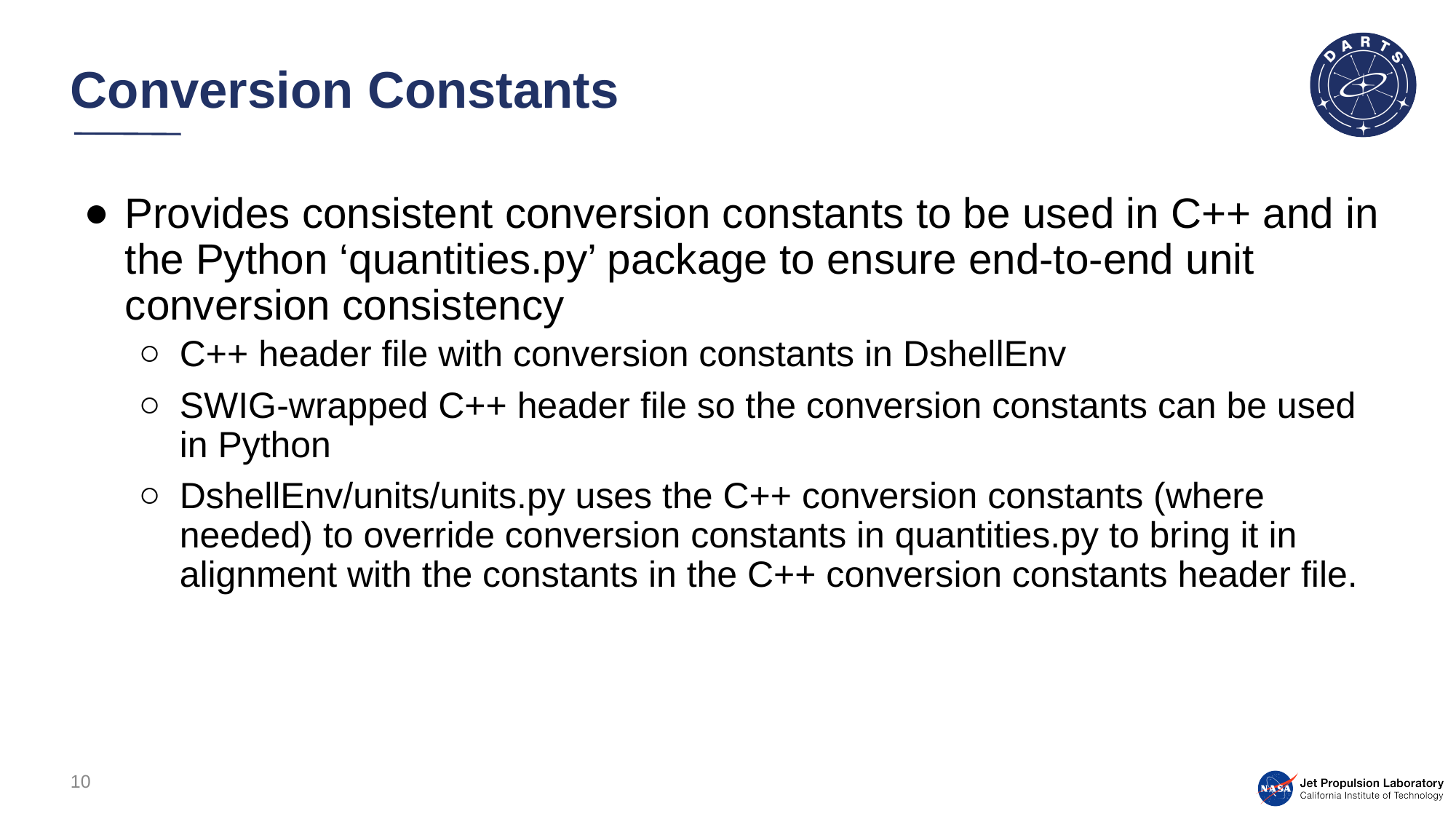

# Conversion Constants
Provides consistent conversion constants to be used in C++ and in the Python ‘quantities.py’ package to ensure end-to-end unit conversion consistency
C++ header file with conversion constants in DshellEnv
SWIG-wrapped C++ header file so the conversion constants can be used in Python
DshellEnv/units/units.py uses the C++ conversion constants (where needed) to override conversion constants in quantities.py to bring it in alignment with the constants in the C++ conversion constants header file.
10